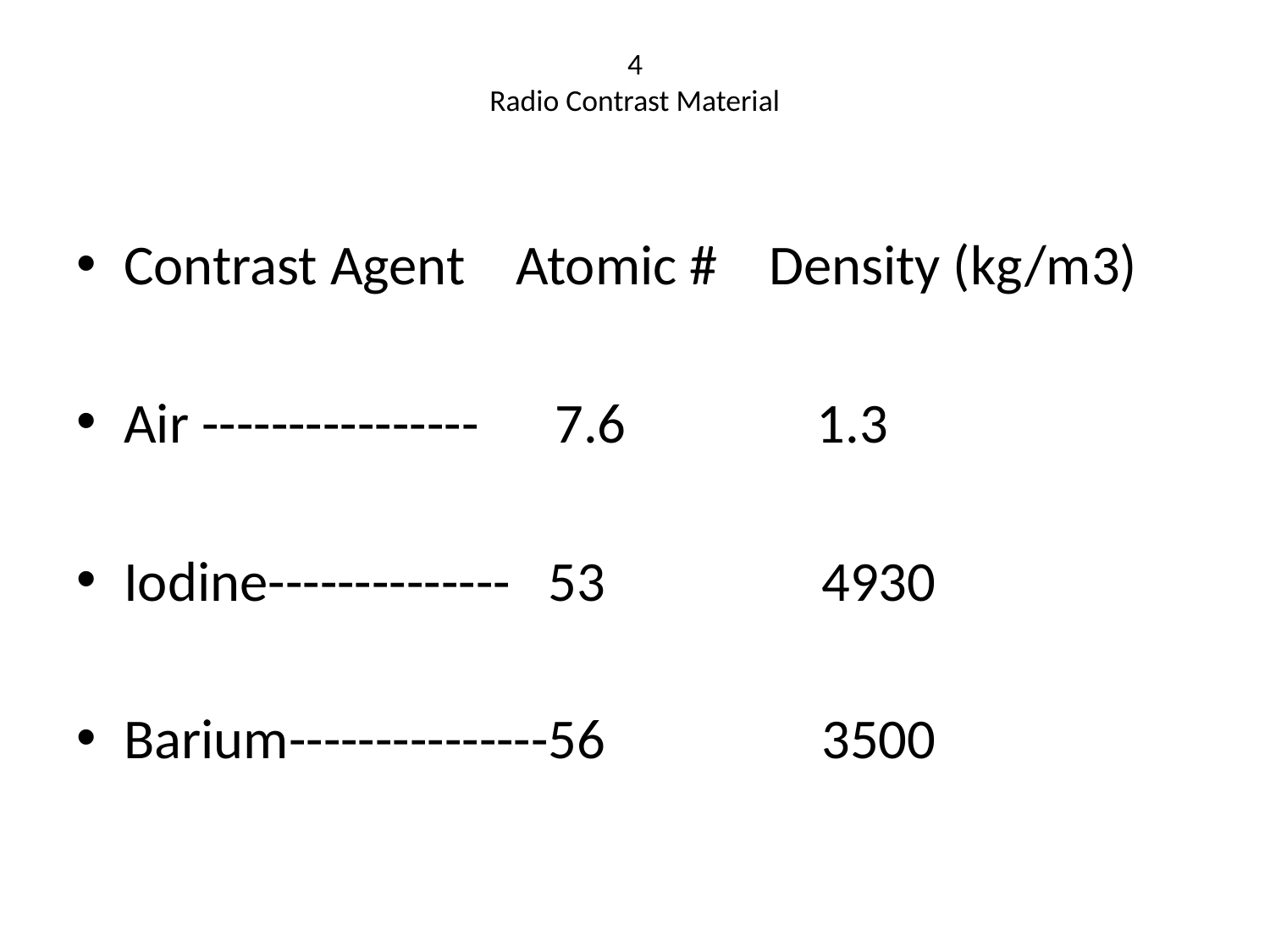

# 4 Radio Contrast Material
Contrast Agent    Atomic #    Density (kg/m3)

Air ----------------      7.6               1.3

Iodine--------------   53                 4930

Barium---------------56                 3500